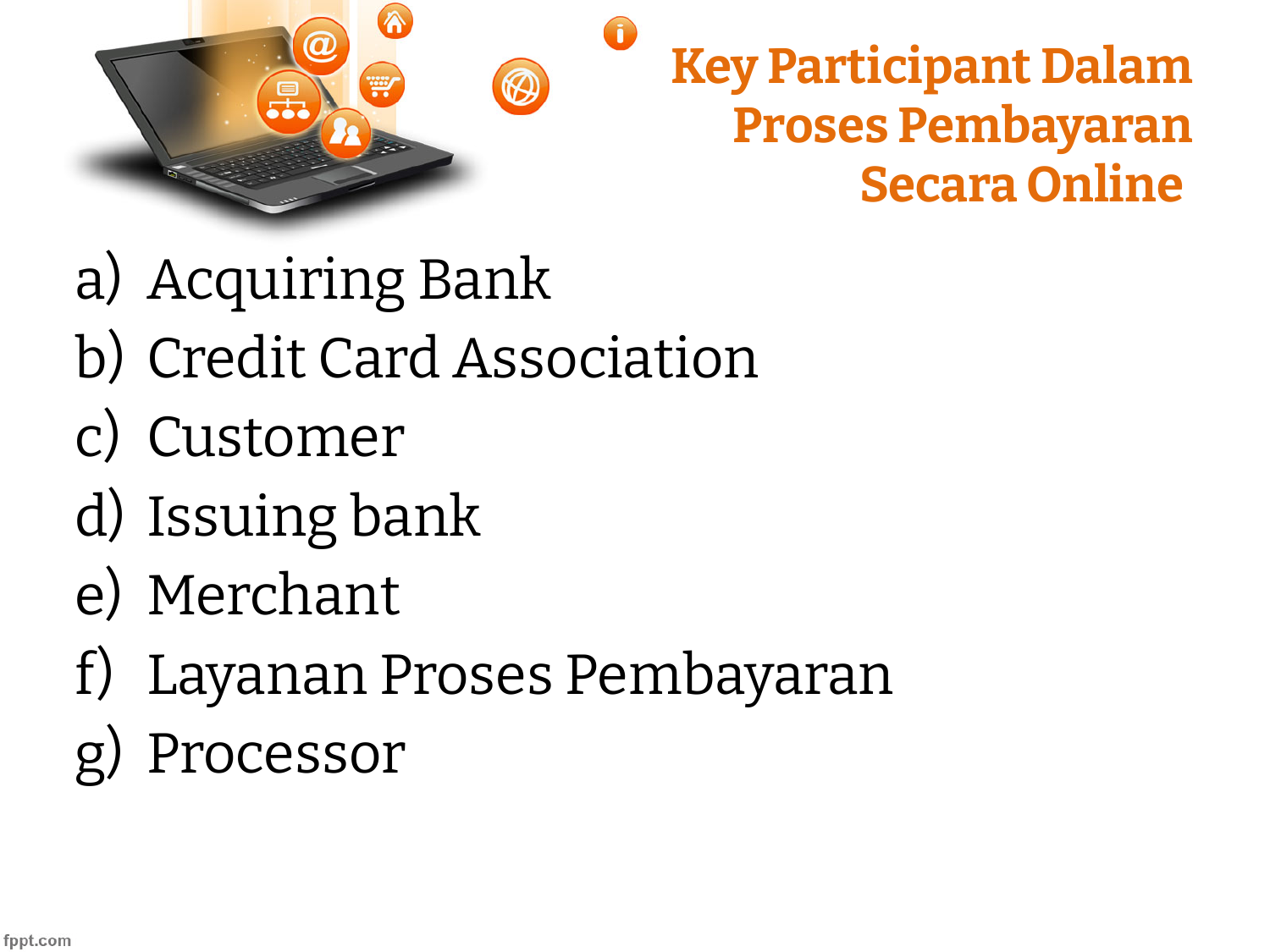

# Key Participant Dalam Proses Pembayaran Secara Online
Acquiring Bank
Credit Card Association
Customer
Issuing bank
Merchant
Layanan Proses Pembayaran
Processor